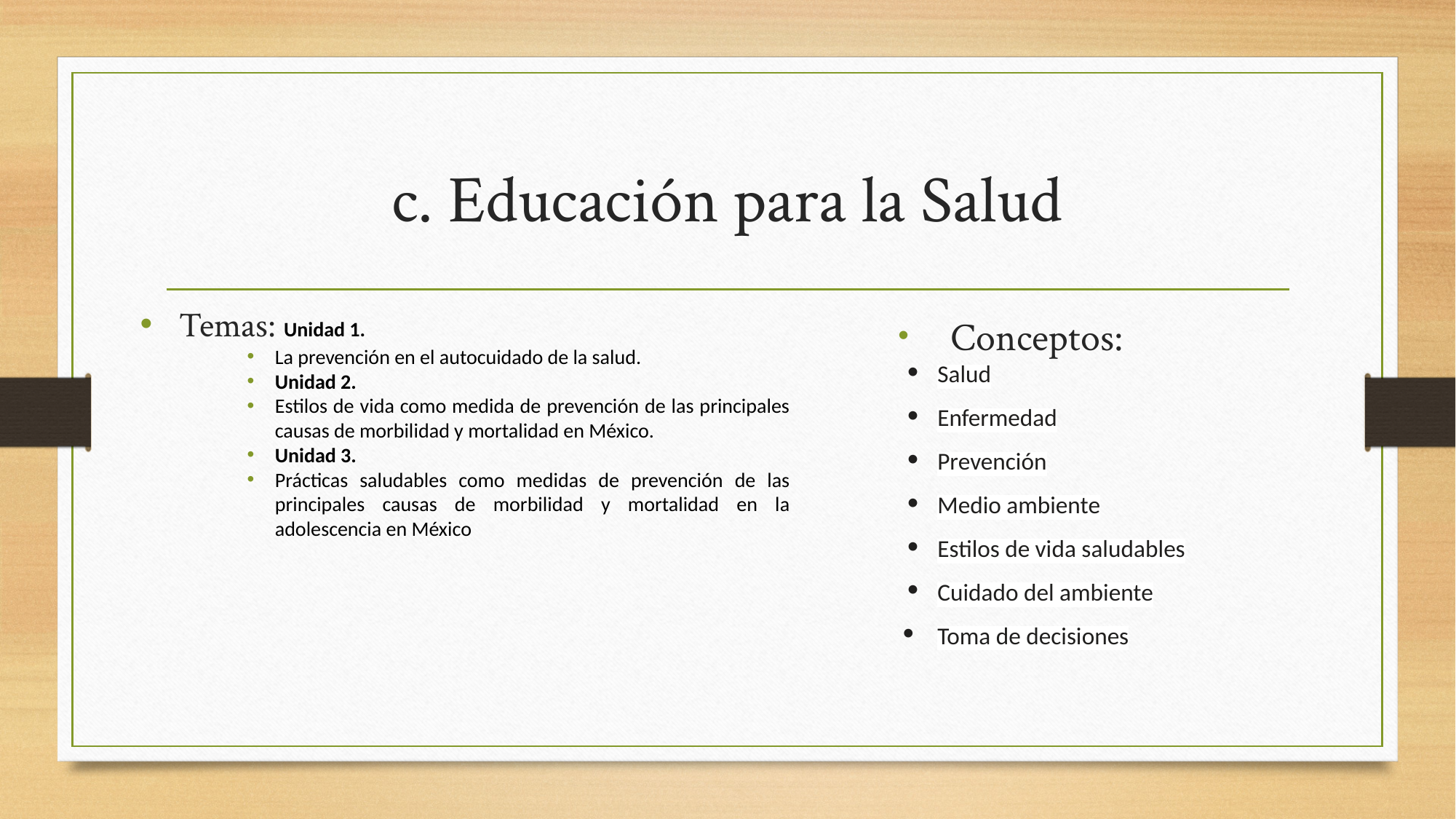

# c. Educación para la Salud
Temas: Unidad 1.
La prevención en el autocuidado de la salud.
Unidad 2.
Estilos de vida como medida de prevención de las principales causas de morbilidad y mortalidad en México.
Unidad 3.
Prácticas saludables como medidas de prevención de las principales causas de morbilidad y mortalidad en la adolescencia en México

  Conceptos:
Salud
Enfermedad
Prevención
Medio ambiente
Estilos de vida saludables
Cuidado del ambiente
Toma de decisiones